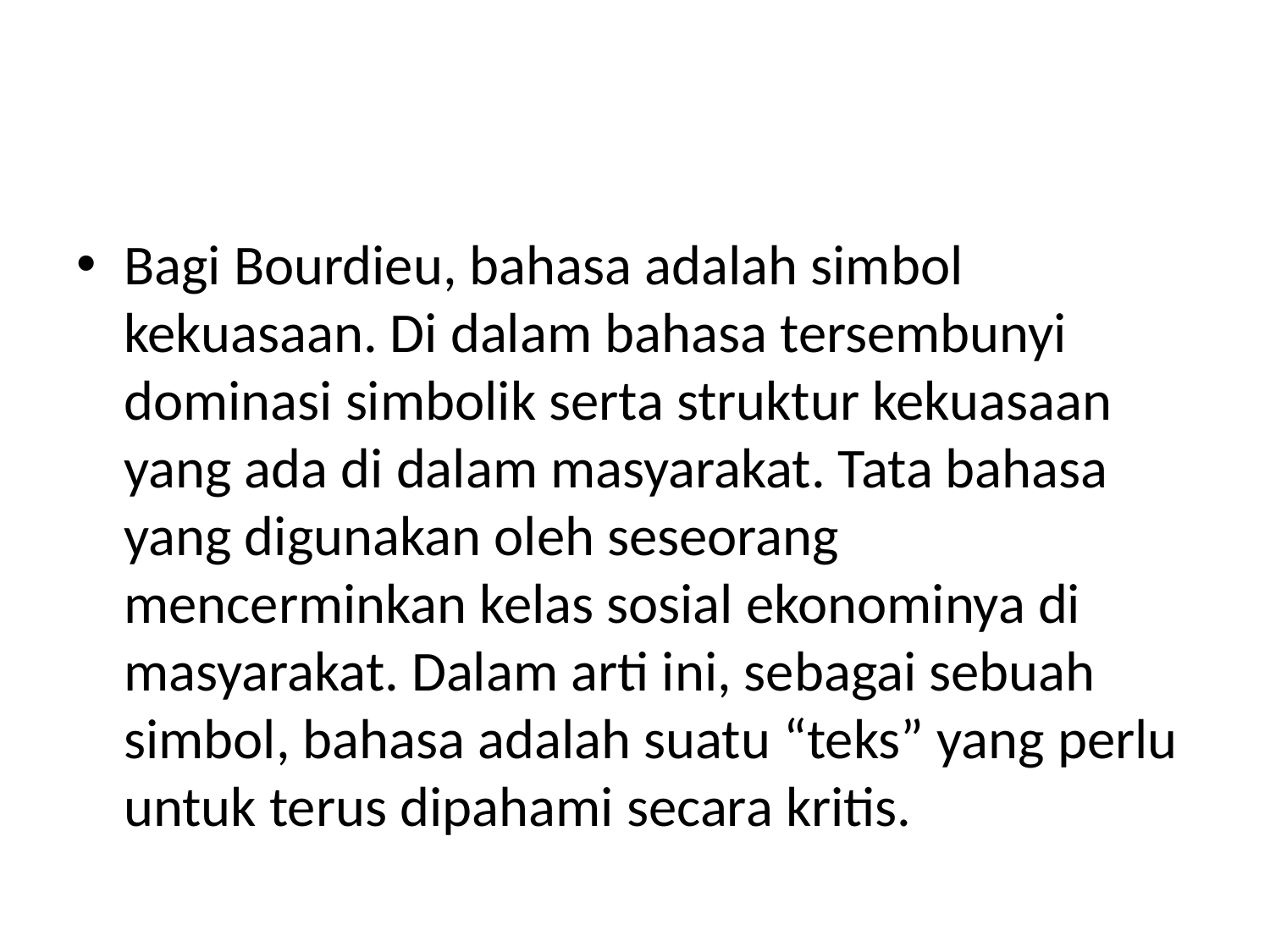

#
Bagi Bourdieu, bahasa adalah simbol kekuasaan. Di dalam bahasa tersembunyi dominasi simbolik serta struktur kekuasaan yang ada di dalam masyarakat. Tata bahasa yang digunakan oleh seseorang mencerminkan kelas sosial ekonominya di masyarakat. Dalam arti ini, sebagai sebuah simbol, bahasa adalah suatu “teks” yang perlu untuk terus dipahami secara kritis.